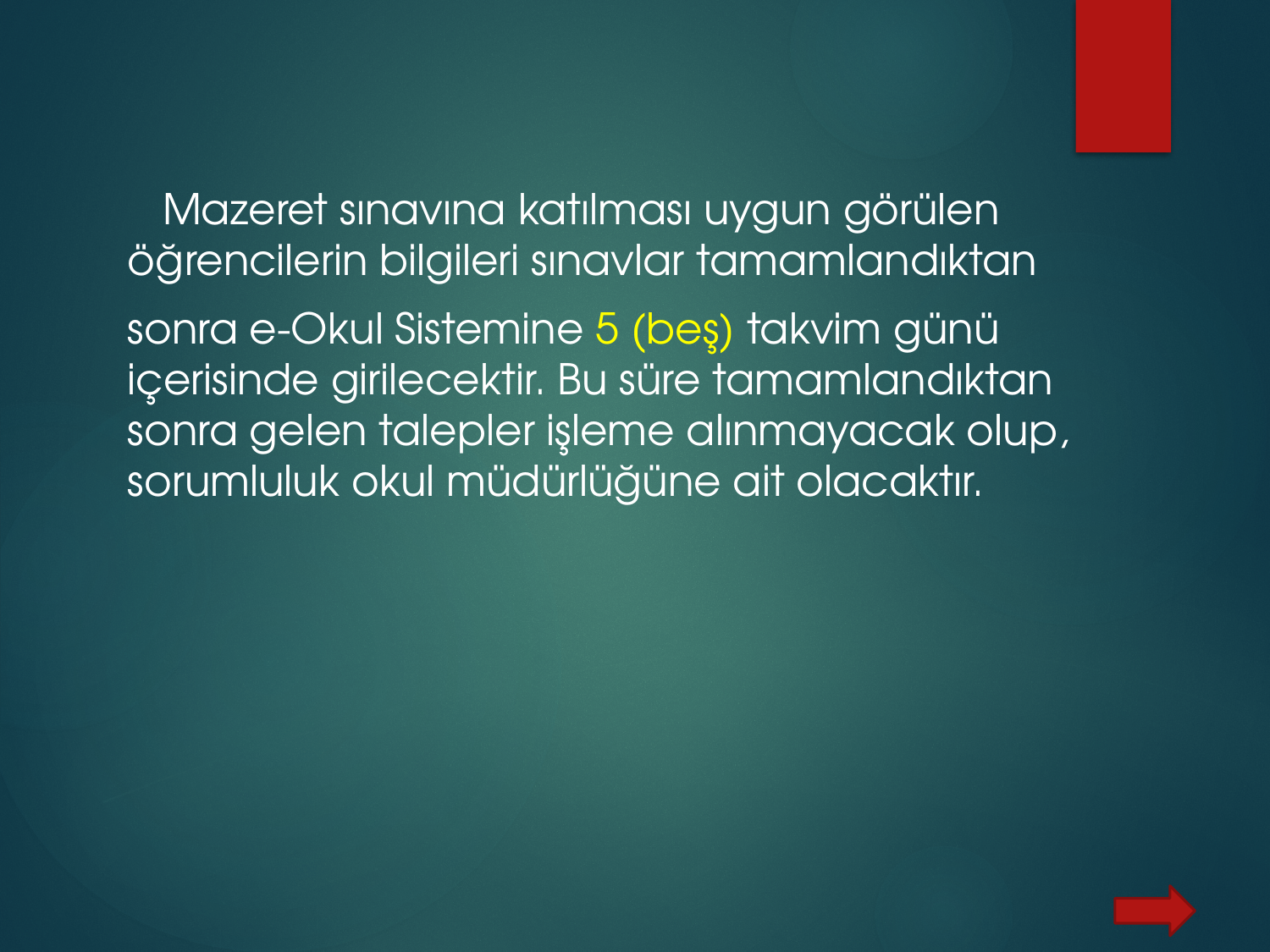

Mazeret sınavına katılması uygun görülen öğrencilerin bilgileri sınavlar tamamlandıktan
sonra e-Okul Sistemine 5 (beş) takvim günü içerisinde girilecektir. Bu süre tamamlandıktan sonra gelen talepler işleme alınmayacak olup, sorumluluk okul müdürlüğüne ait olacaktır.